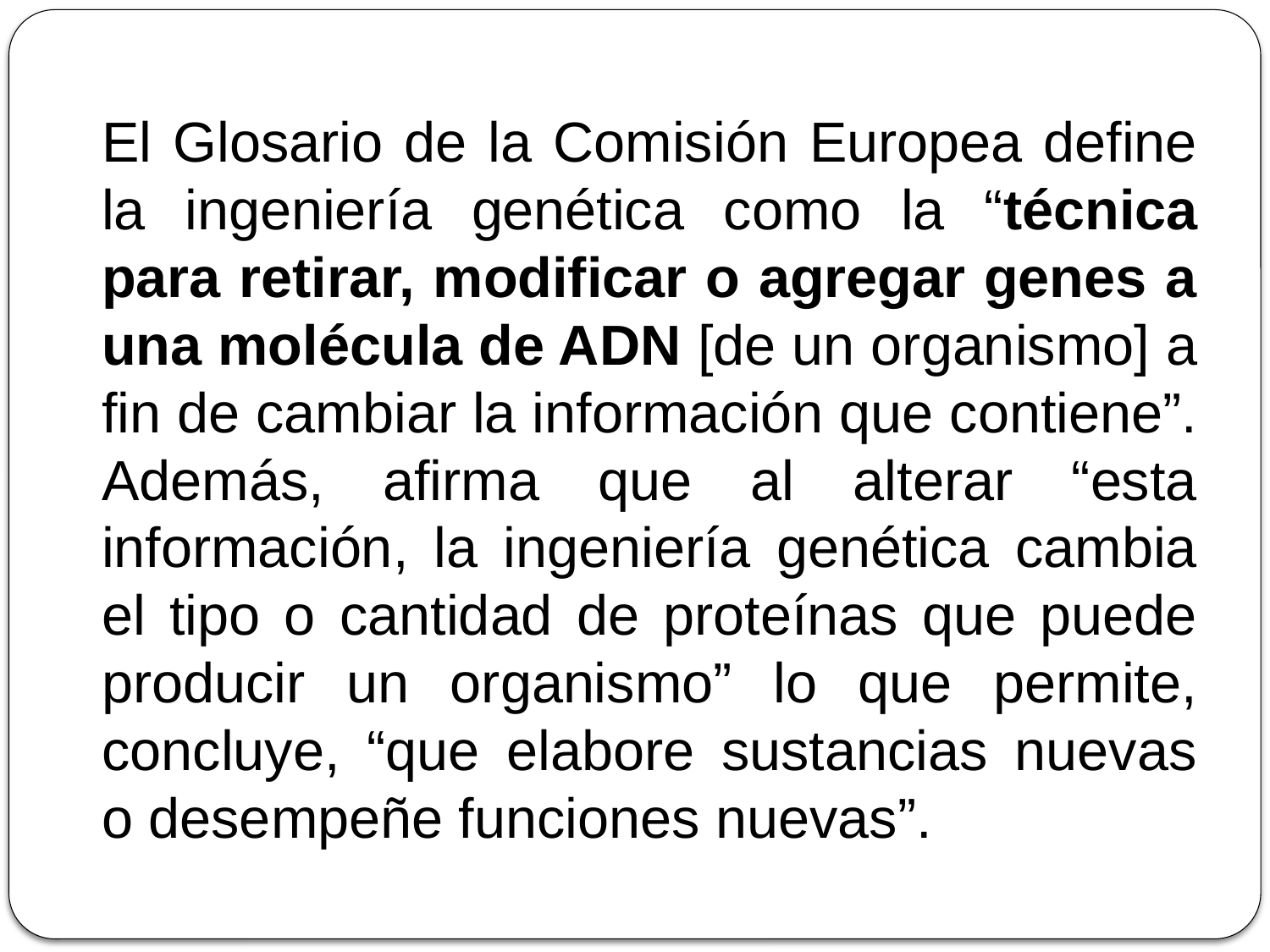

El Glosario de la Comisión Europea define la ingeniería genética como la “técnica para retirar, modificar o agregar genes a una molécula de ADN [de un organismo] a fin de cambiar la información que contiene”. Además, afirma que al alterar “esta información, la ingeniería genética cambia el tipo o cantidad de proteínas que puede producir un organismo” lo que permite, concluye, “que elabore sustancias nuevas o desempeñe funciones nuevas”.